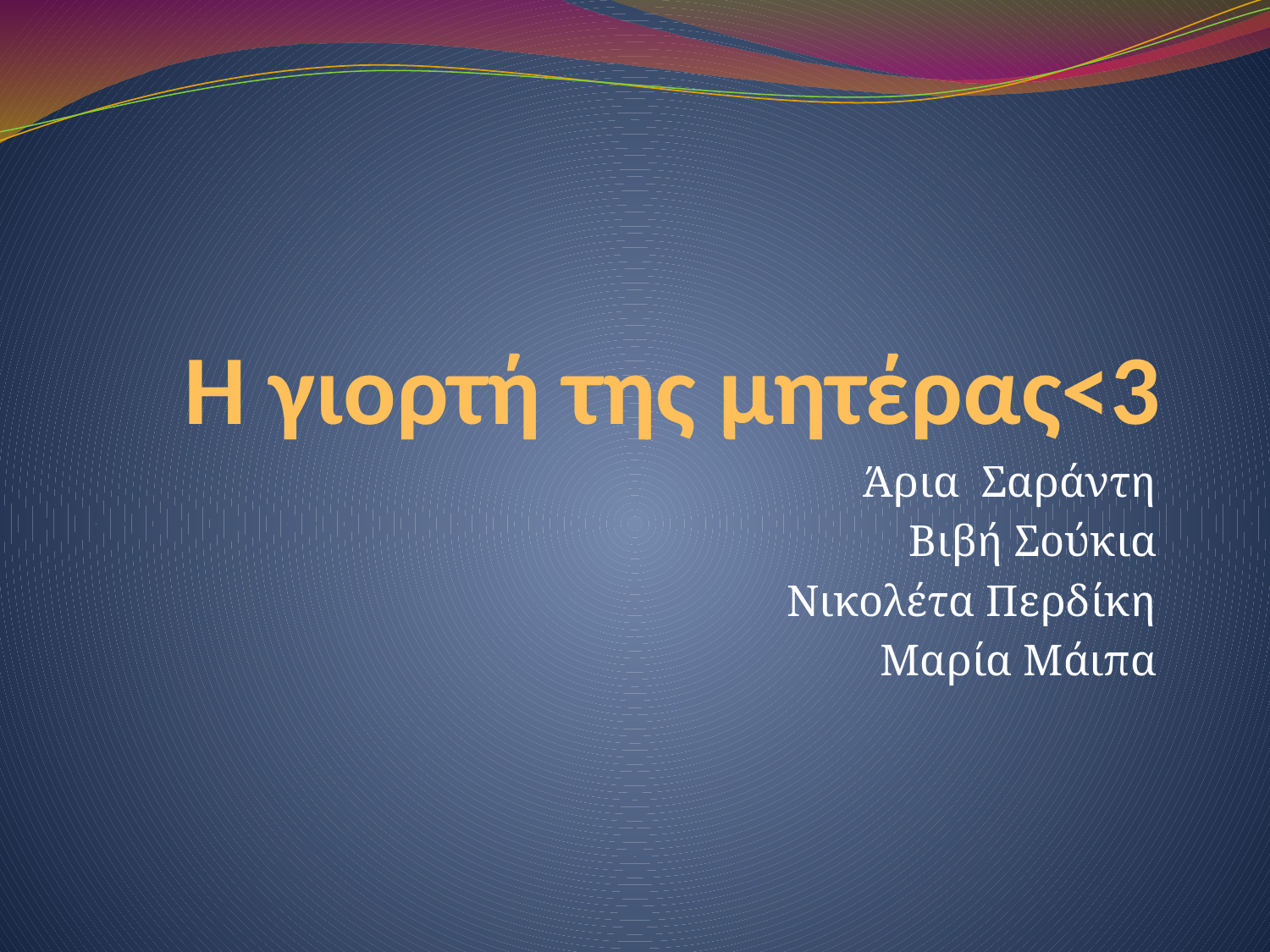

# Η γιορτή της μητέρας<3
Άρια  Σαράντη
Βιβή Σούκια
Νικολέτα Περδίκη
Μαρία Μάιπα